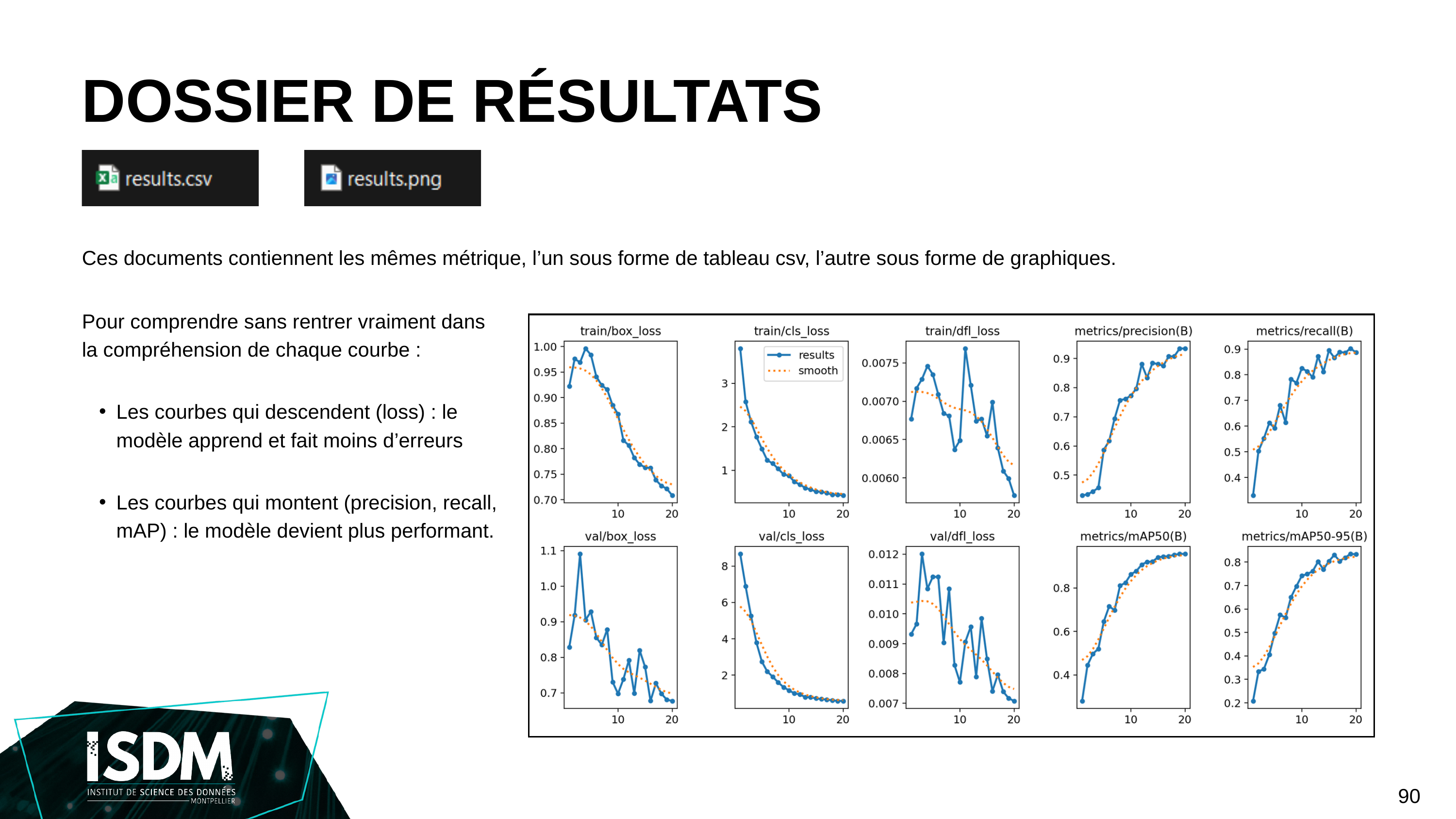

DOSSIER DE RÉSULTATS

Ces documents contiennent les mêmes métrique, l’un sous forme de tableau csv, l’autre sous forme de graphiques.
Pour comprendre sans rentrer vraiment dans la compréhension de chaque courbe :

Les courbes qui descendent (loss) : le modèle apprend et fait moins d’erreurs
Les courbes qui montent (precision, recall, mAP) : le modèle devient plus performant.

90